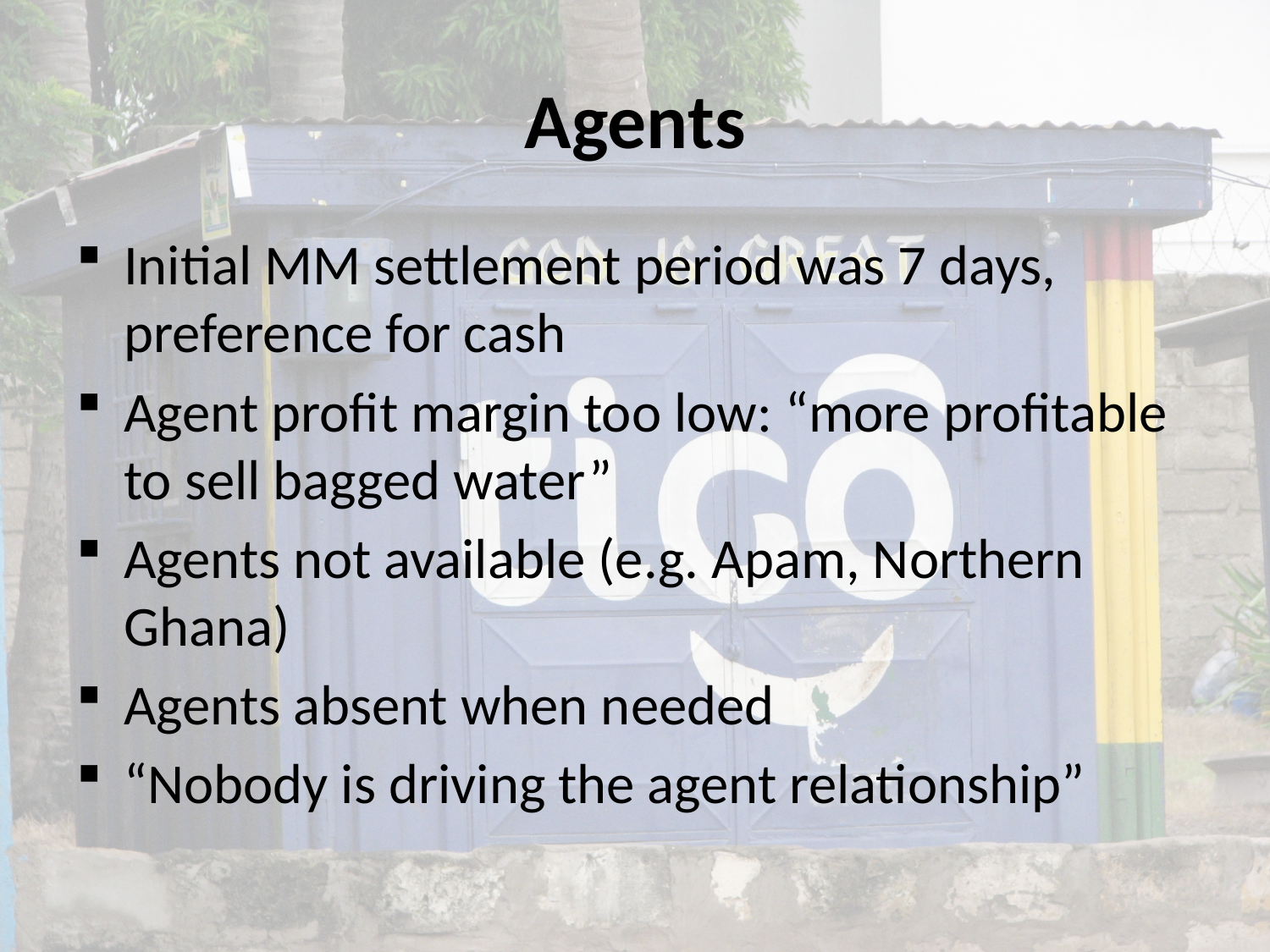

# Agents
Initial MM settlement period was 7 days, preference for cash
Agent profit margin too low: “more profitable to sell bagged water”
Agents not available (e.g. Apam, Northern Ghana)
Agents absent when needed
“Nobody is driving the agent relationship”